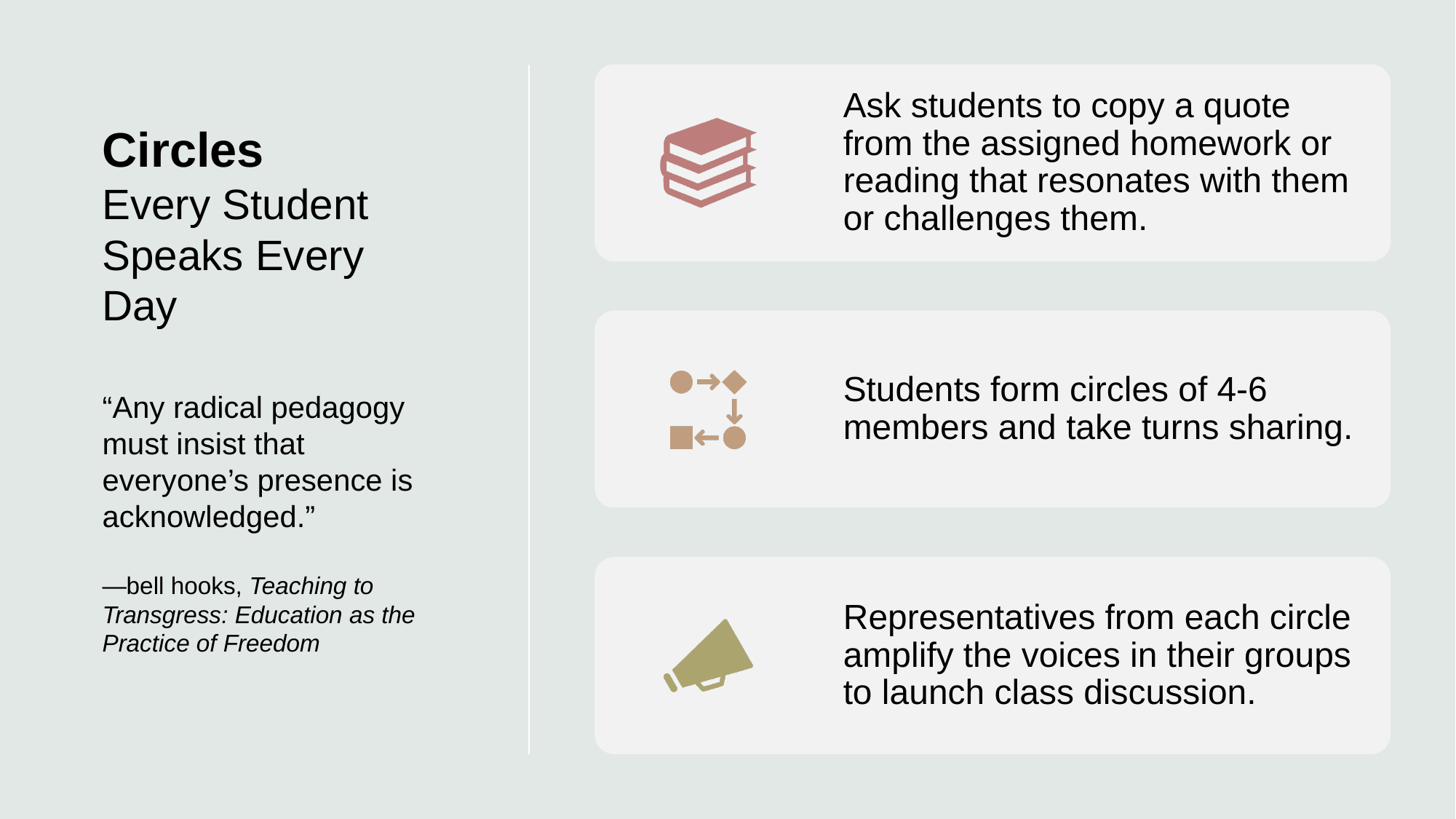

Ask students to copy a quote from the assigned homework or reading that resonates with them or challenges them.
Students form circles of 4-6 members and take turns sharing.
Representatives from each circle amplify the voices in their groups to launch class discussion.
# Circles Every Student Speaks Every Day “Any radical pedagogy must insist that everyone’s presence is acknowledged.” —bell hooks, Teaching to Transgress: Education as the Practice of Freedom